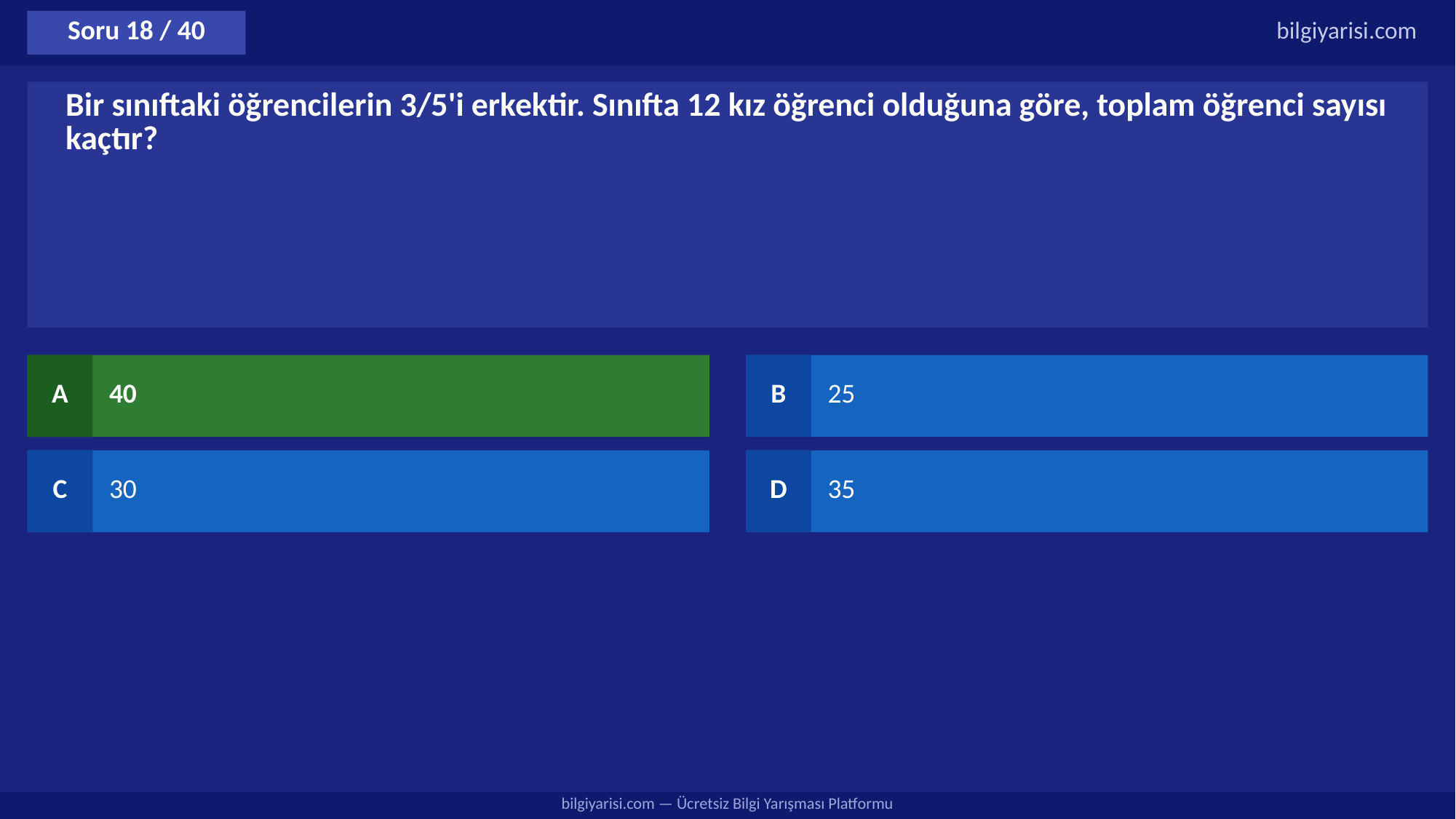

Soru 18 / 40
bilgiyarisi.com

Bir sınıftaki öğrencilerin 3/5'i erkektir. Sınıfta 12 kız öğrenci olduğuna göre, toplam öğrenci sayısı kaçtır?

A
40

B
25

C
30

D
35
bilgiyarisi.com — Ücretsiz Bilgi Yarışması Platformu